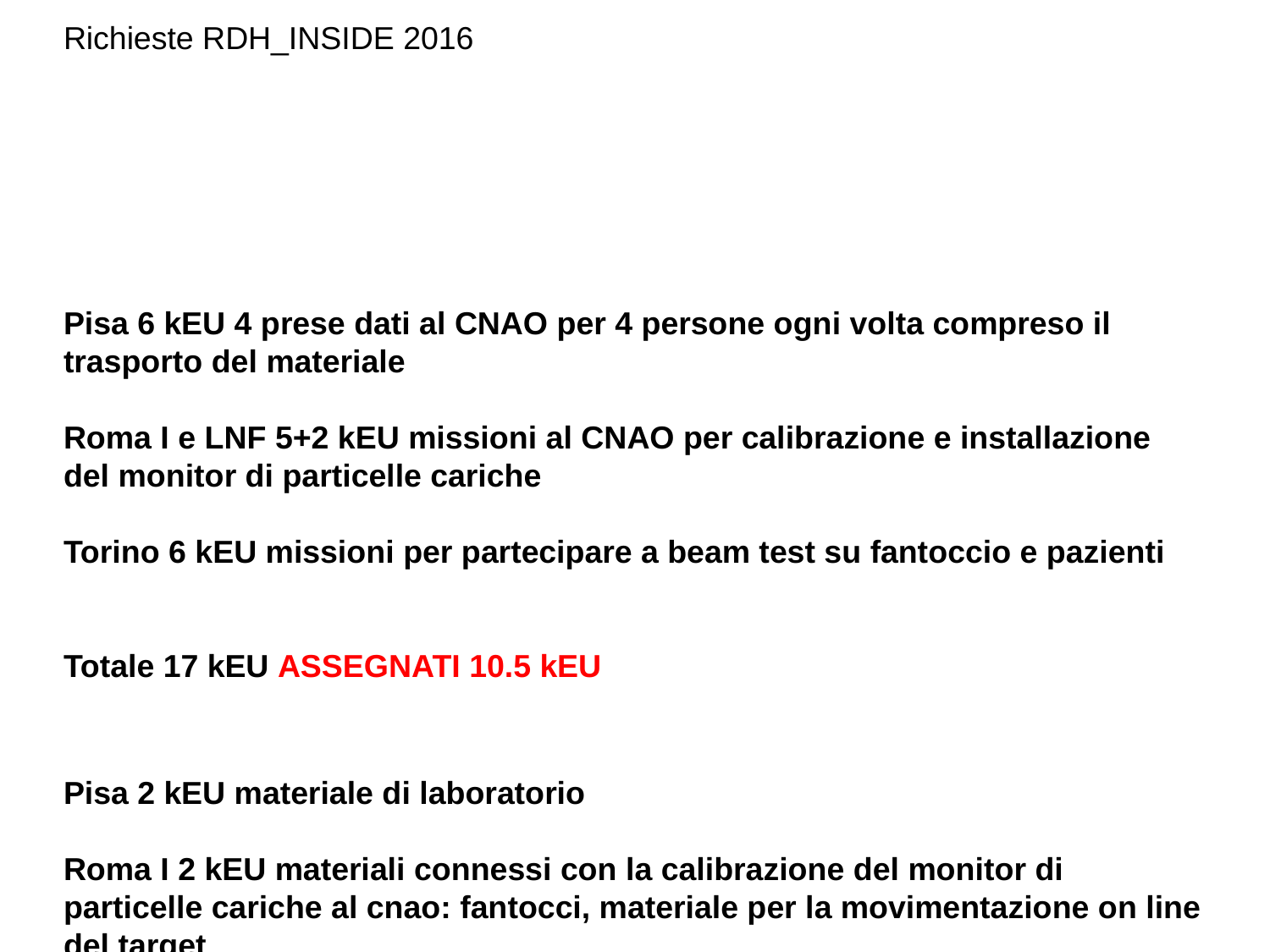

# Richieste RDH_INSIDE 2016

Pisa 6 kEU 4 prese dati al CNAO per 4 persone ogni volta compreso il trasporto del materiale

Roma I e LNF 5+2 kEU missioni al CNAO per calibrazione e installazione del monitor di particelle cariche

Torino 6 kEU missioni per partecipare a beam test su fantoccio e pazienti

Totale 17 kEU ASSEGNATI 10.5 kEU

Pisa 2 kEU materiale di laboratorio

Roma I 2 kEU materiali connessi con la calibrazione del monitor di particelle cariche al cnao: fantocci, materiale per la movimentazione on line del target

Torino 2 kEU necessità di sostituzione di piccoli componenti durante installazione e commissioning

Totale 6 kEU ASSEGNATI 0
Contiamo su residui del premiale IRPT